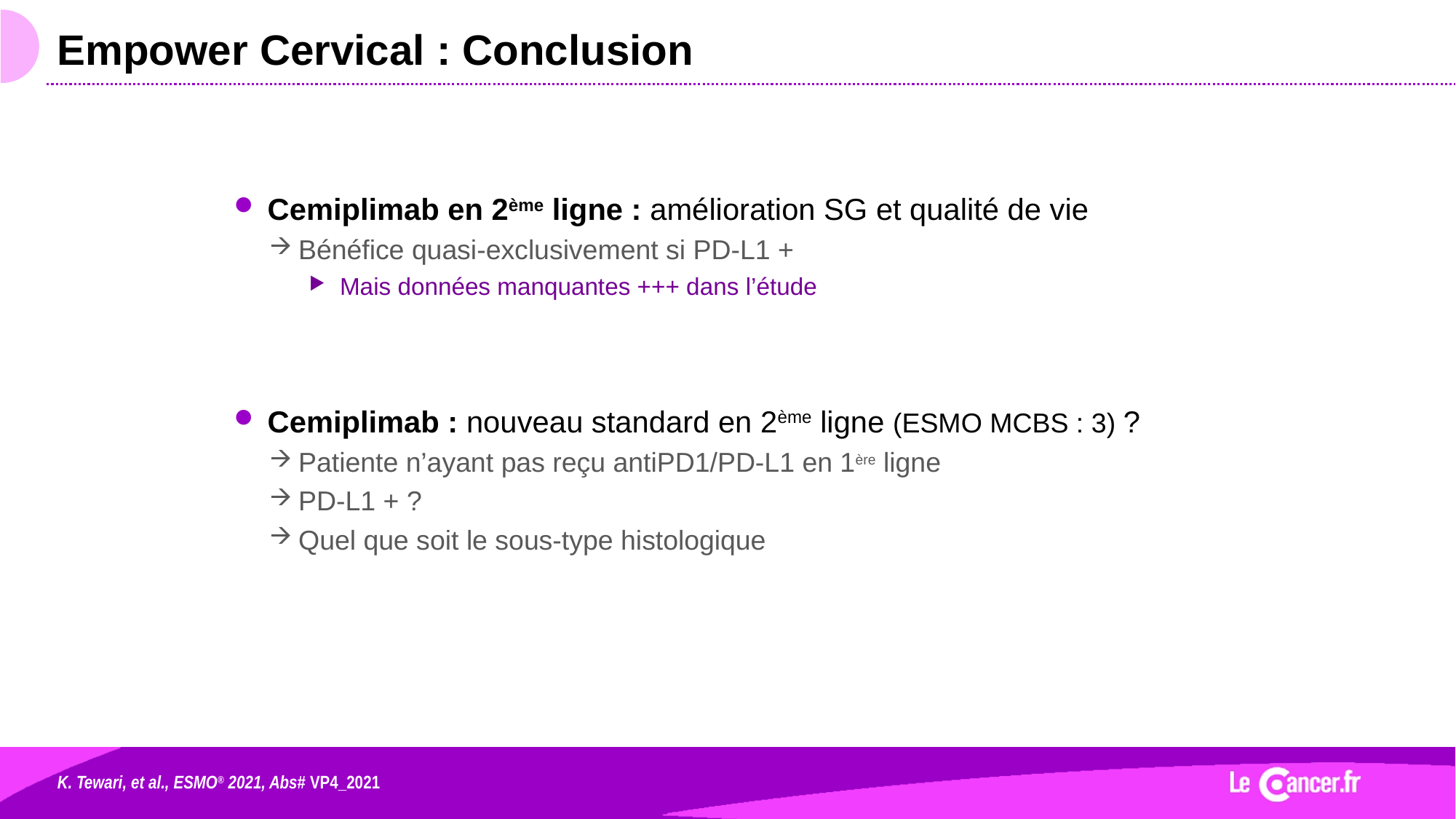

# Empower Cervical : Conclusion
Cemiplimab en 2ème ligne : amélioration SG et qualité de vie
Bénéfice quasi-exclusivement si PD-L1 +
Mais données manquantes +++ dans l’étude

Cemiplimab : nouveau standard en 2ème ligne (ESMO MCBS : 3) ?
Patiente n’ayant pas reçu antiPD1/PD-L1 en 1ère ligne
PD-L1 + ?
Quel que soit le sous-type histologique
K. Tewari, et al., ESMO® 2021, Abs# VP4_2021